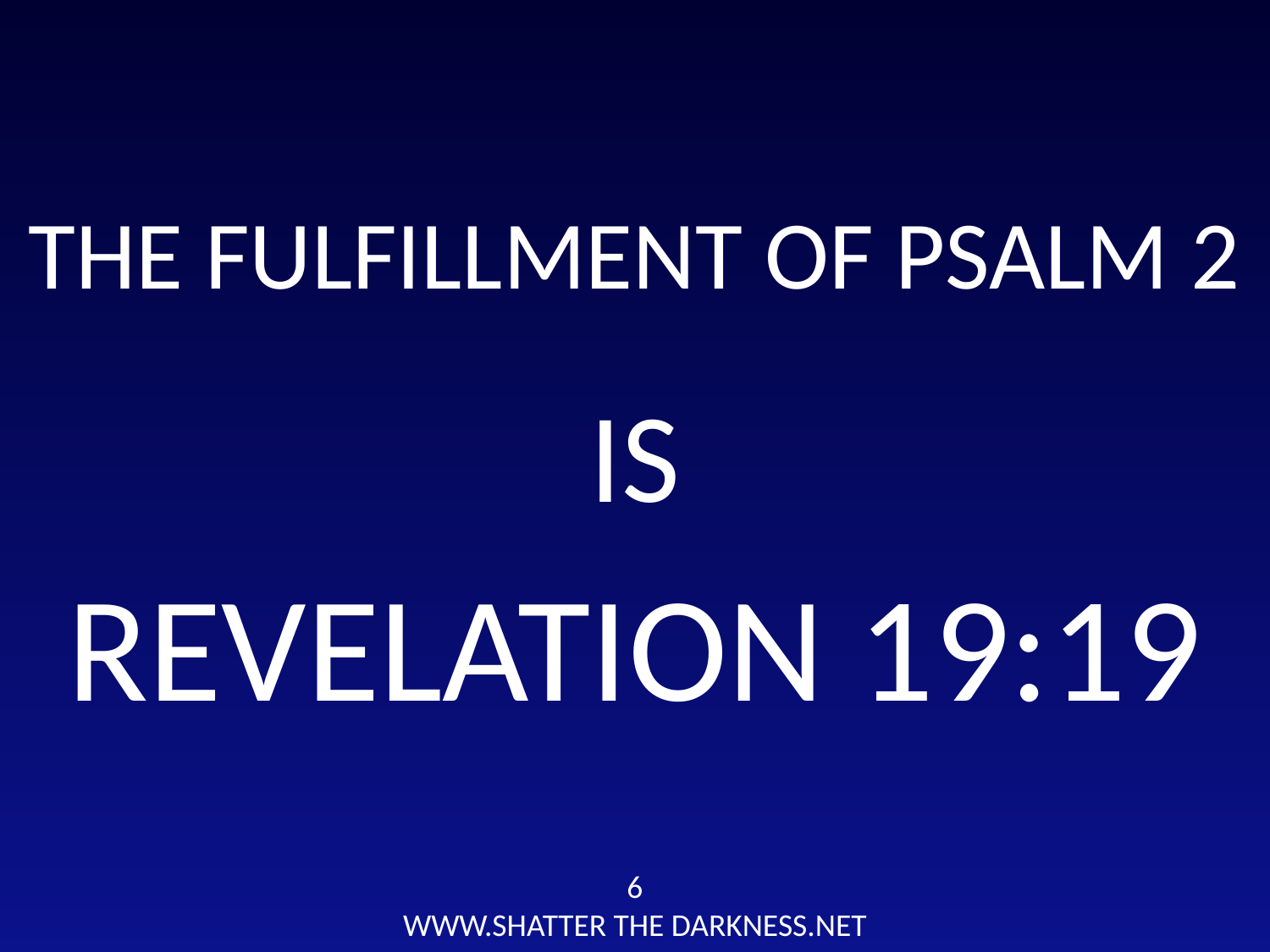

# THE FULFILLMENT OF PSALM 2
IS
REVELATION 19:19
6
WWW.SHATTER THE DARKNESS.NET